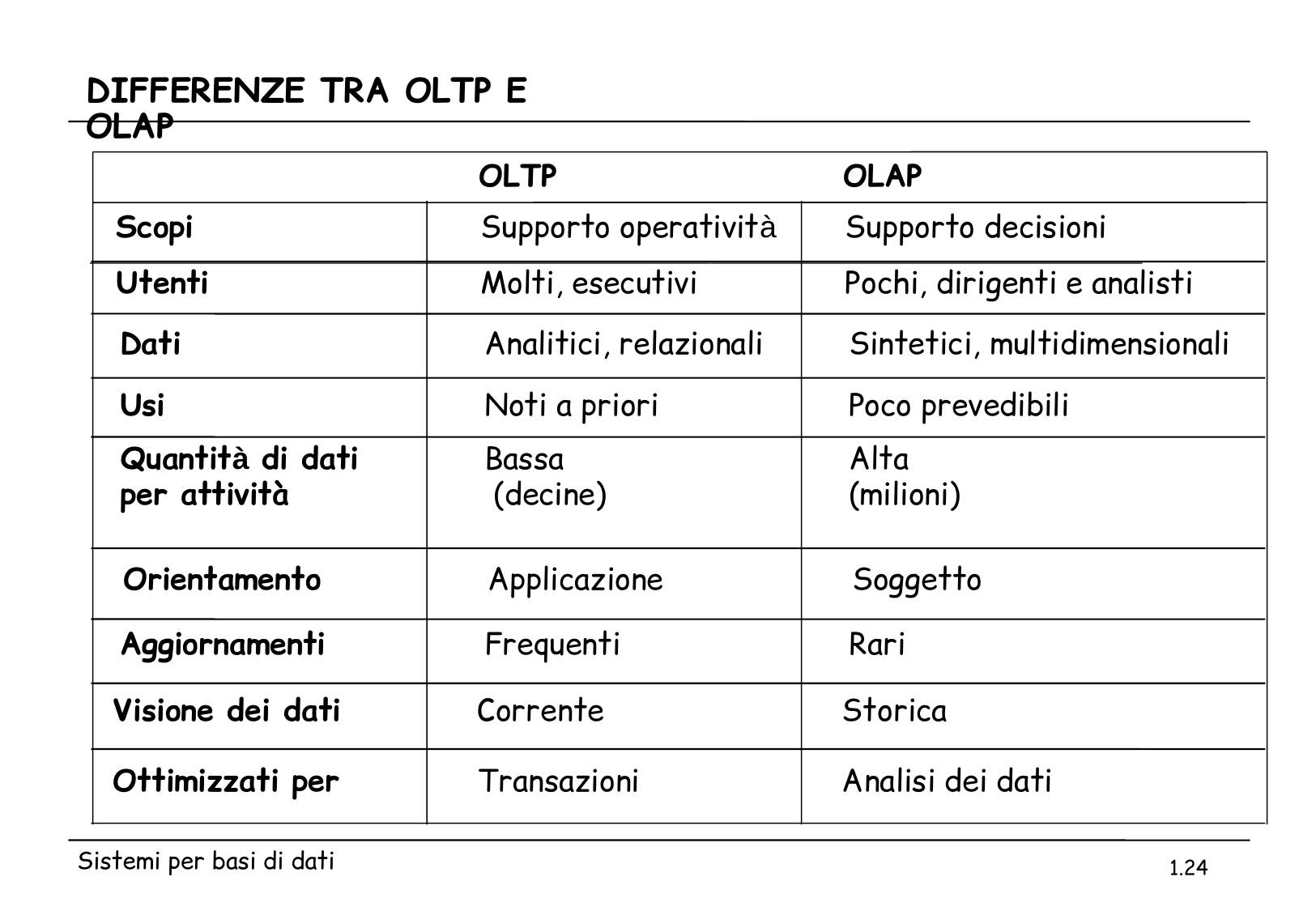

# DIFFERENZE TRA OLTP E OLAP

			OLTP 			OLAP

Scopi			Supporto operatività 	Supporto decisioni

Utenti			Molti, esecutivi		Pochi, dirigenti e analisti

Dati			Analitici, relazionali	Sintetici, multidimensionali

Usi 			Noti a priori		Poco prevedibili

Quantità di dati 	Bassa  			Alta
per attività		 (decine)		(milioni)

Orientamento 		Applicazione 		Soggetto

Aggiornamenti 		Frequenti 		Rari

Visione dei dati 		Corrente 		Storica

Ottimizzati per		Transazioni 		Analisi dei dati